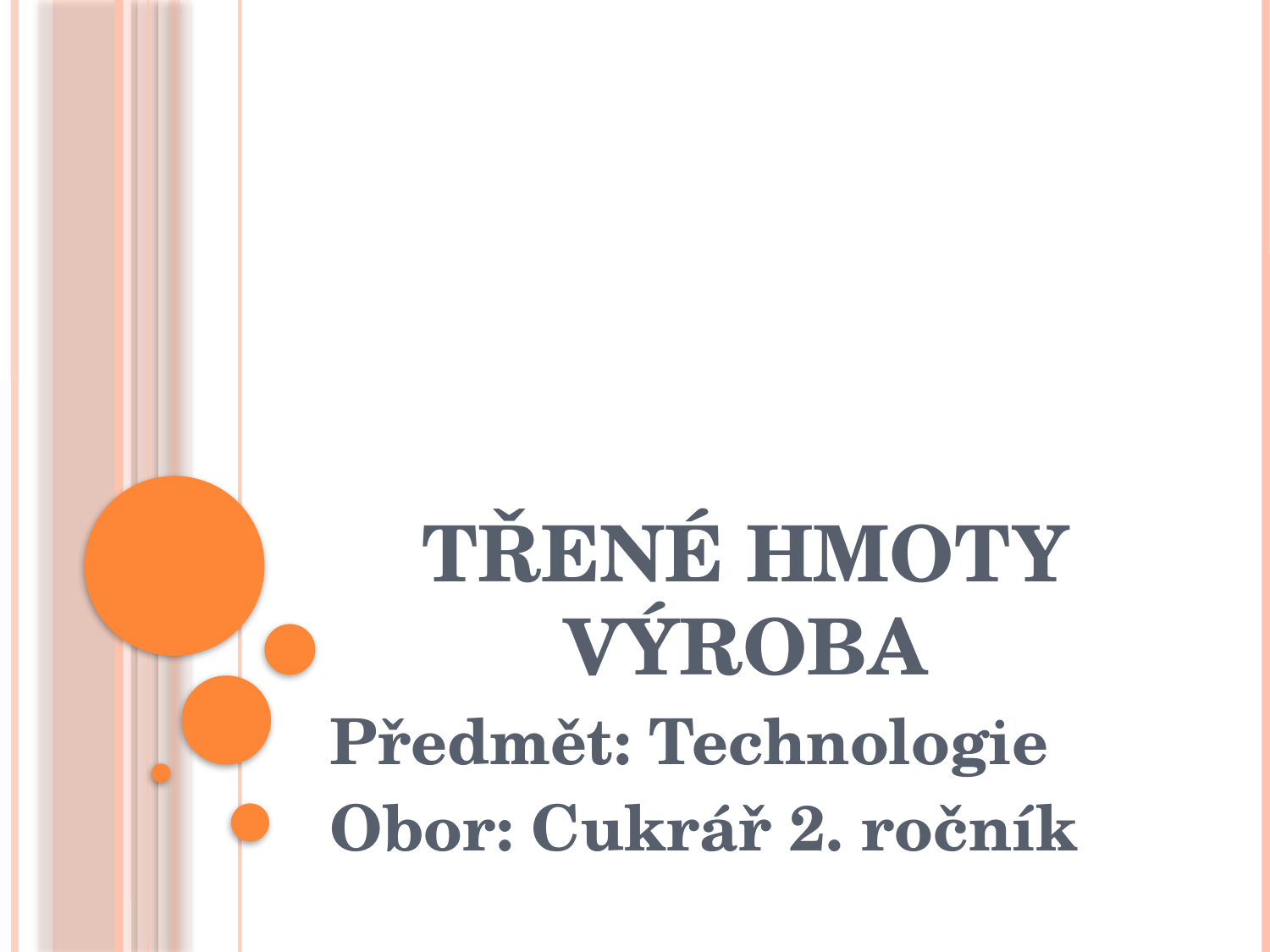

# Třené hmoty Výroba
Předmět: Technologie
Obor: Cukrář 2. ročník